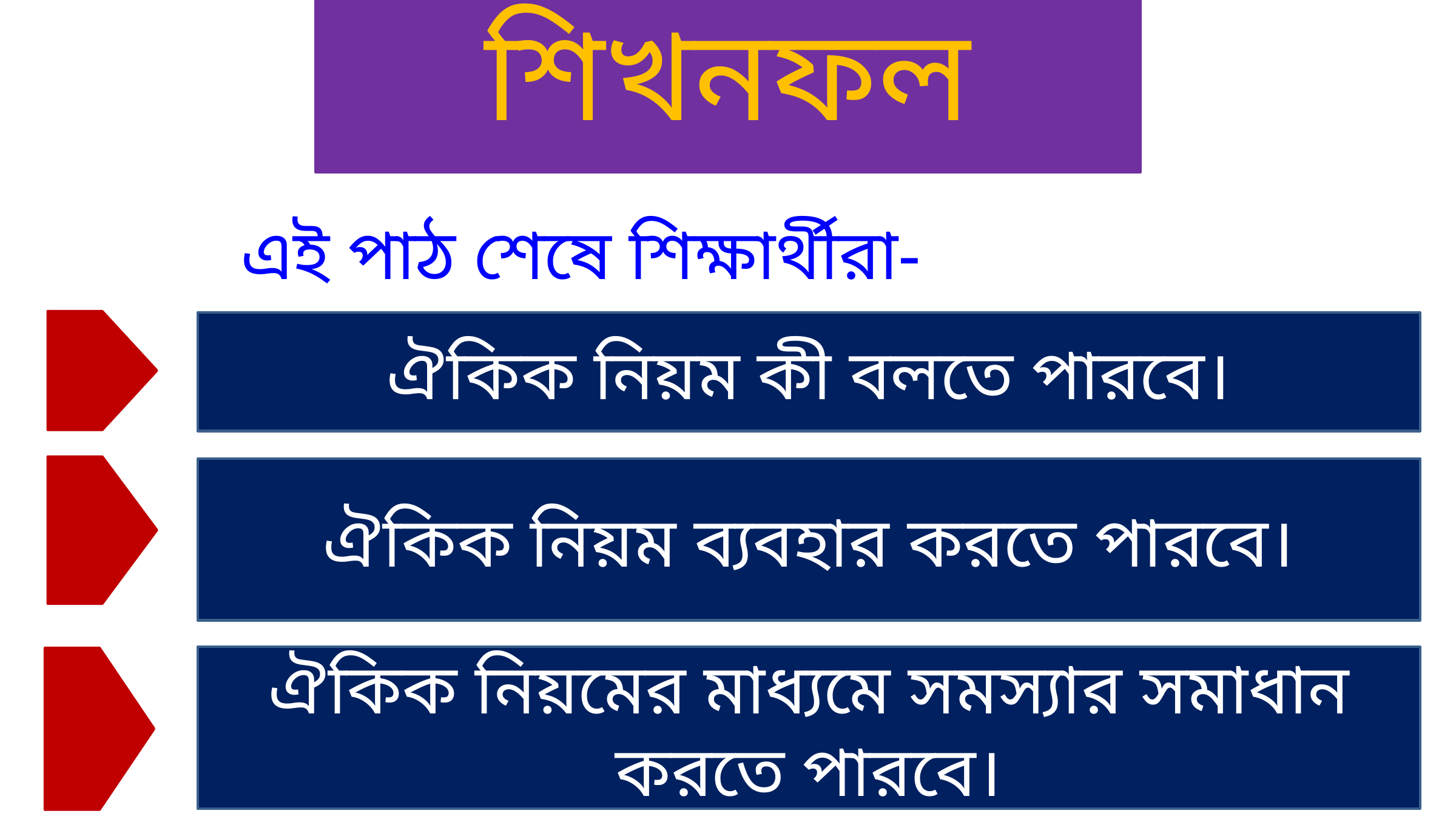

শিখনফল
এই পাঠ শেষে শিক্ষার্থীরা-

ঐকিক নিয়ম কী বলতে পারবে।

ঐকিক নিয়ম ব্যবহার করতে পারবে।
ঐকিক নিয়মের মাধ্যমে সমস্যার সমাধান করতে পারবে।